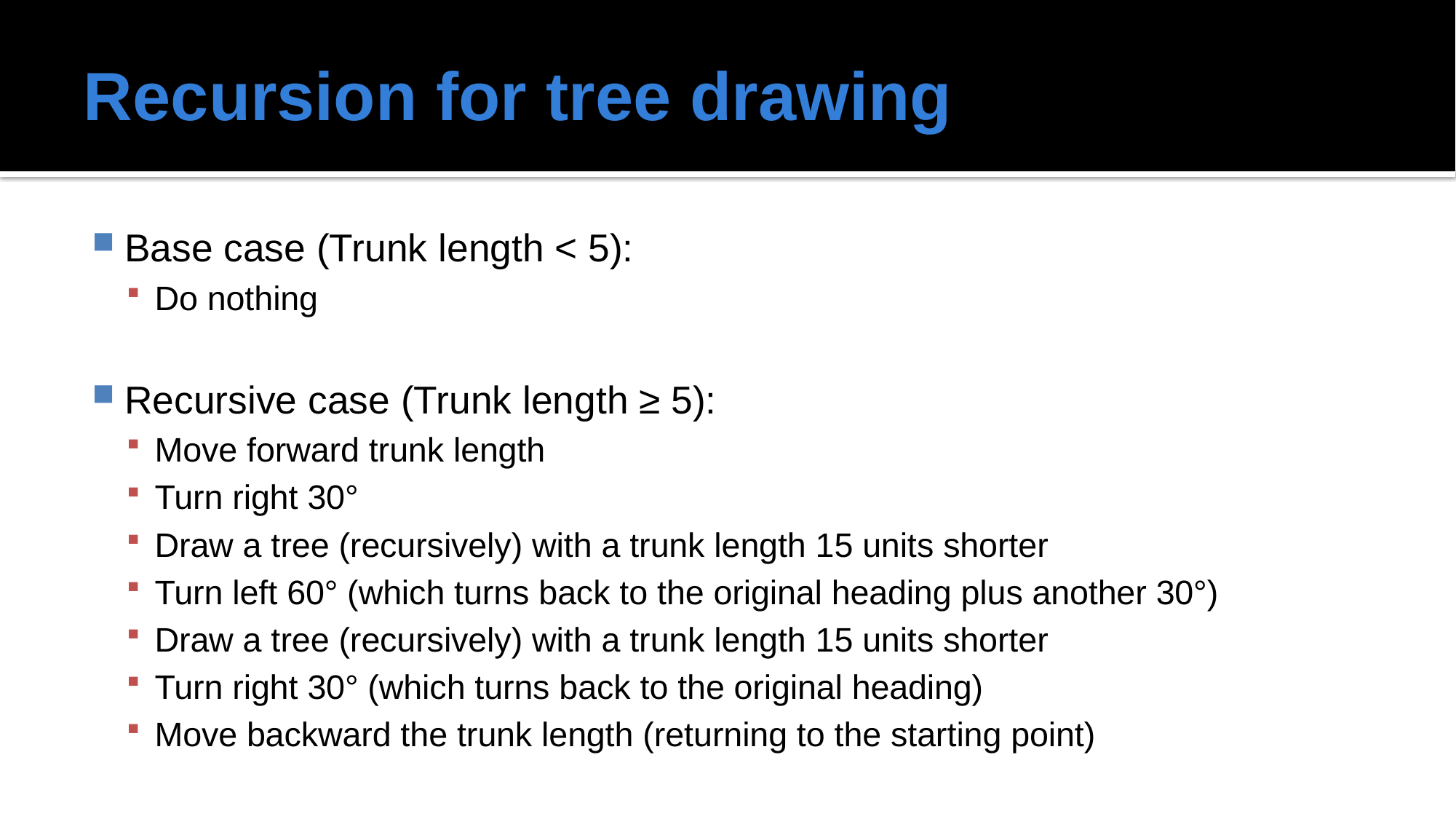

# Recursion for tree drawing
Base case (Trunk length < 5):
Do nothing

Recursive case (Trunk length ≥ 5):
Move forward trunk length
Turn right 30°
Draw a tree (recursively) with a trunk length 15 units shorter
Turn left 60° (which turns back to the original heading plus another 30°)
Draw a tree (recursively) with a trunk length 15 units shorter
Turn right 30° (which turns back to the original heading)
Move backward the trunk length (returning to the starting point)